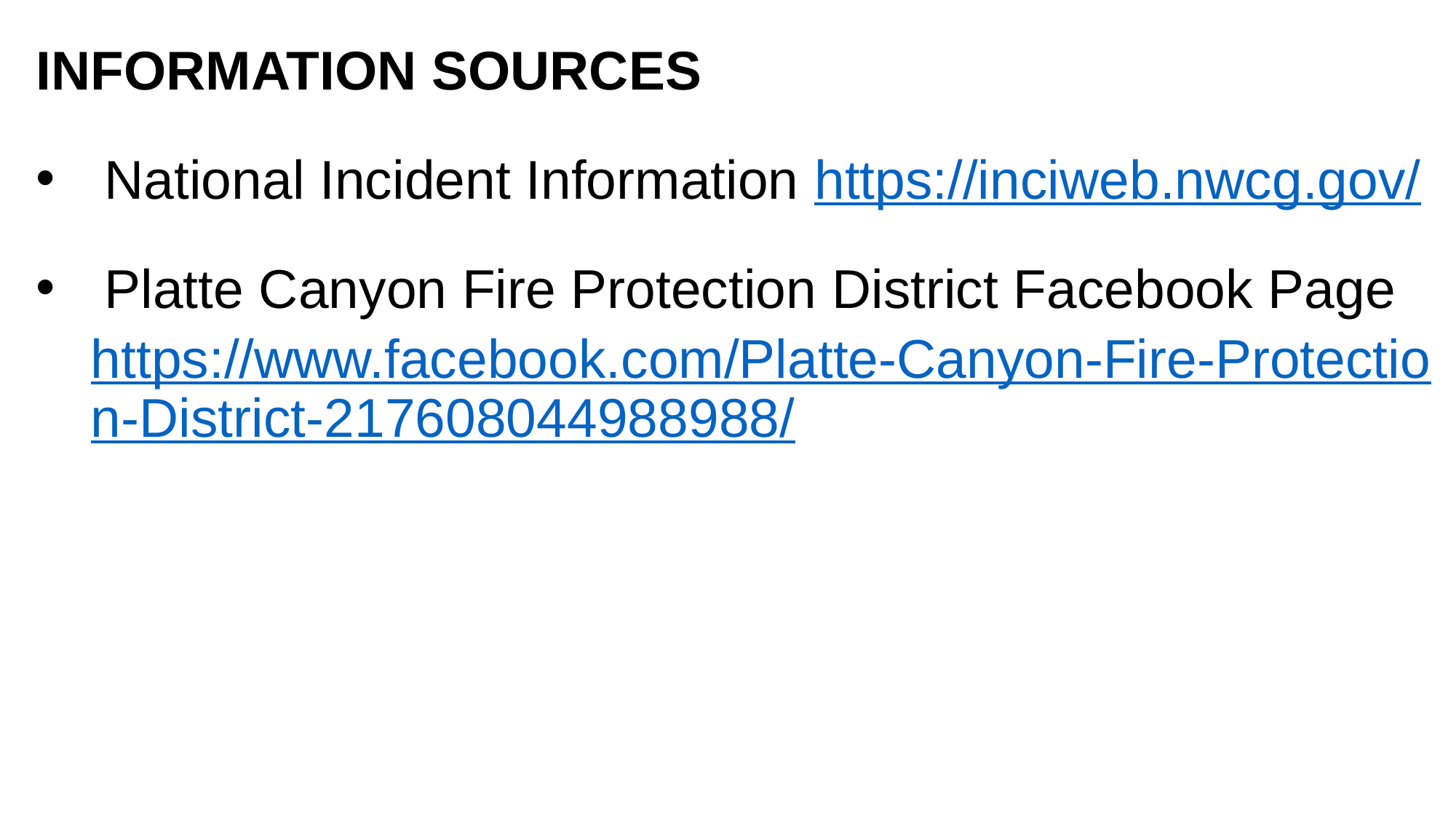

INFORMATION SOURCES

National Incident Information https://inciweb.nwcg.gov/

Platte Canyon Fire Protection District Facebook Page
https://www.facebook.com/Platte-Canyon-Fire-Protection-District-217608044988988/